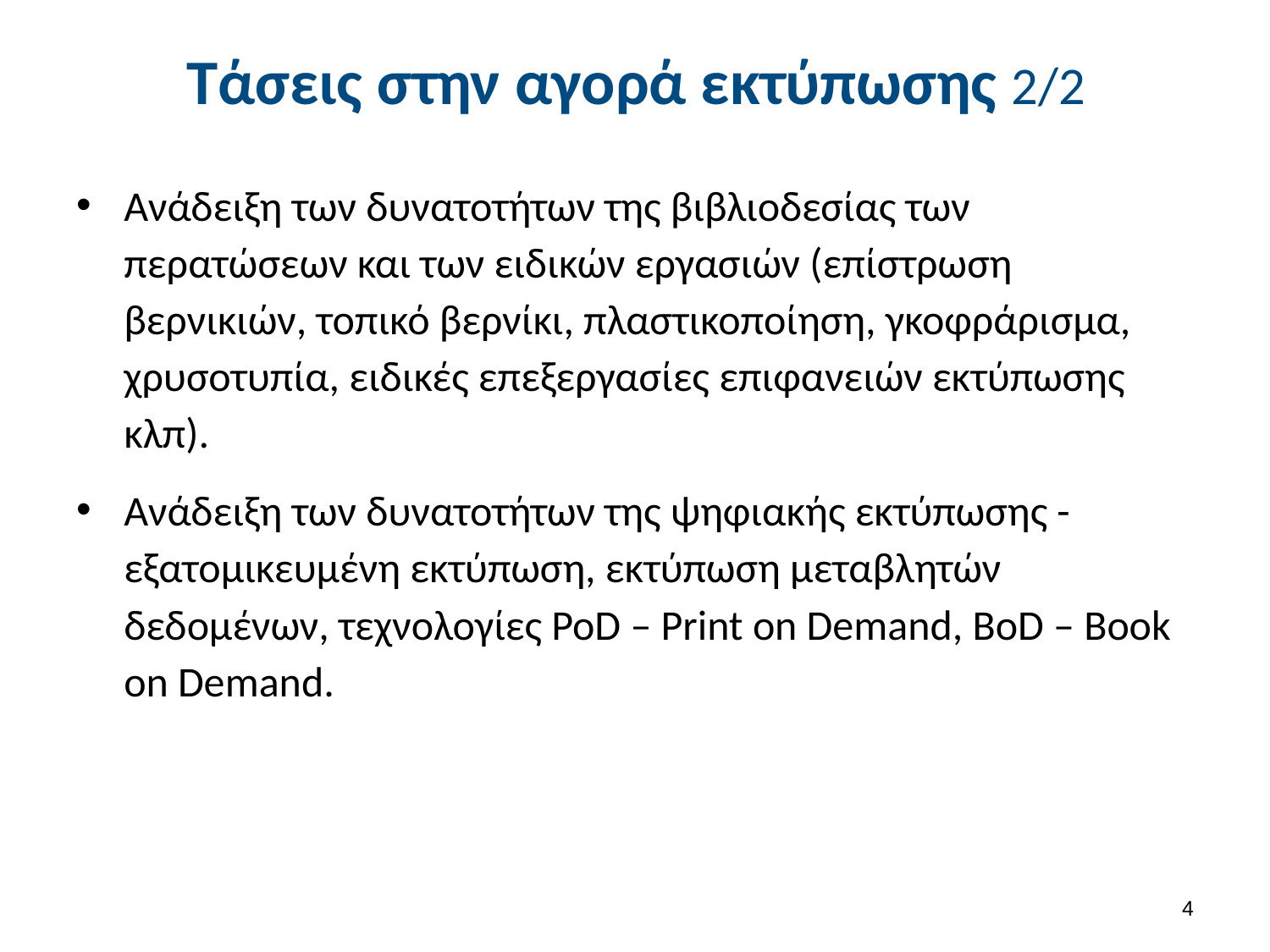

# Τάσεις στην αγορά εκτύπωσης 2/2
Ανάδειξη των δυνατοτήτων της βιβλιοδεσίας των περατώσεων και των ειδικών εργασιών (επίστρωση βερνικιών, τοπικό βερνίκι, πλαστικοποίηση, γκοφράρισμα, χρυσοτυπία, ειδικές επεξεργασίες επιφανειών εκτύπωσης κλπ).
Ανάδειξη των δυνατοτήτων της ψηφιακής εκτύπωσης -  εξατομικευμένη εκτύπωση, εκτύπωση μεταβλητών δεδομένων, τεχνολογίες PoD – Print on Demand, BoD – Book on Demand.
4